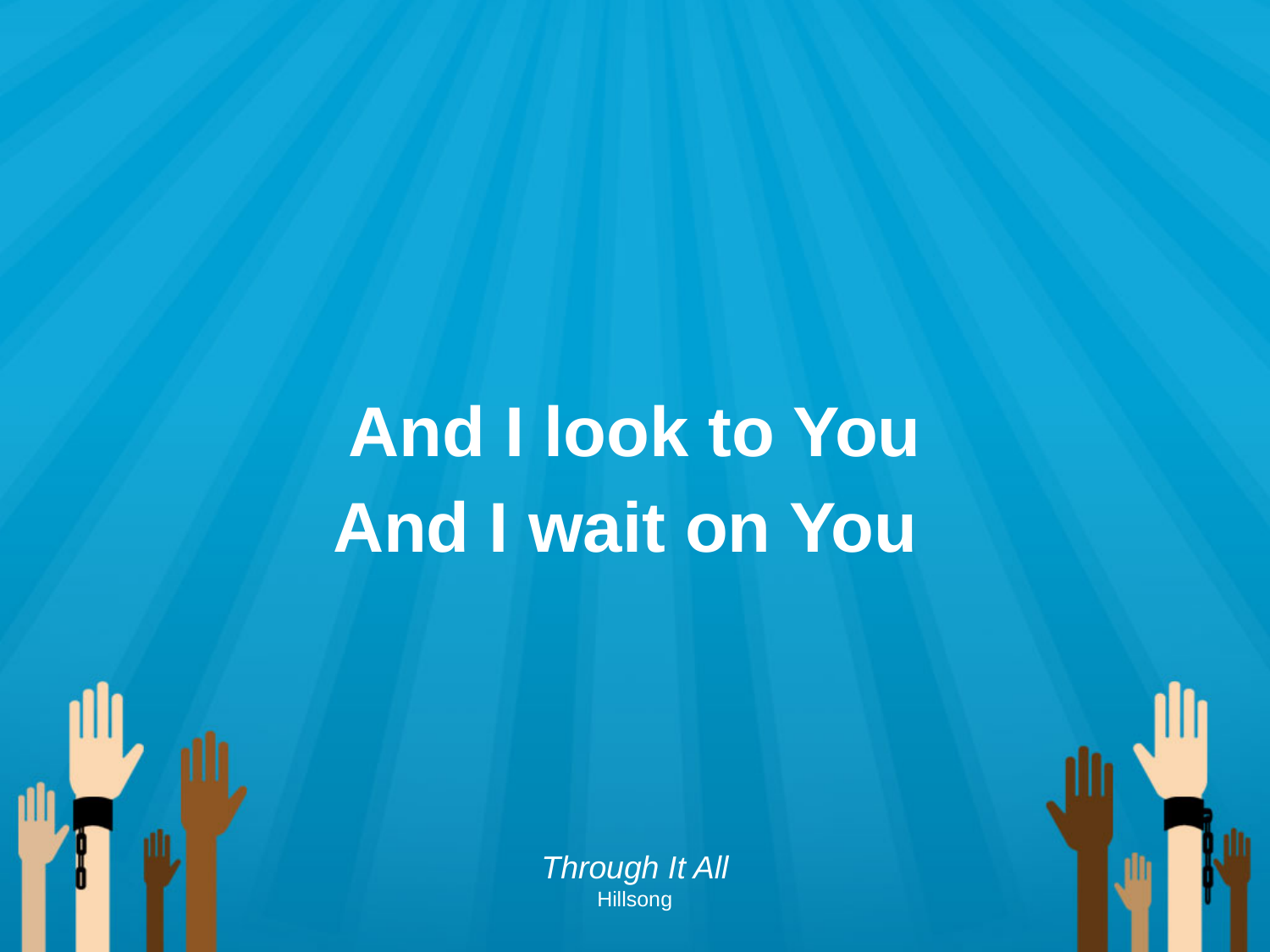

And I look to You
And I wait on You

Through It All
Hillsong